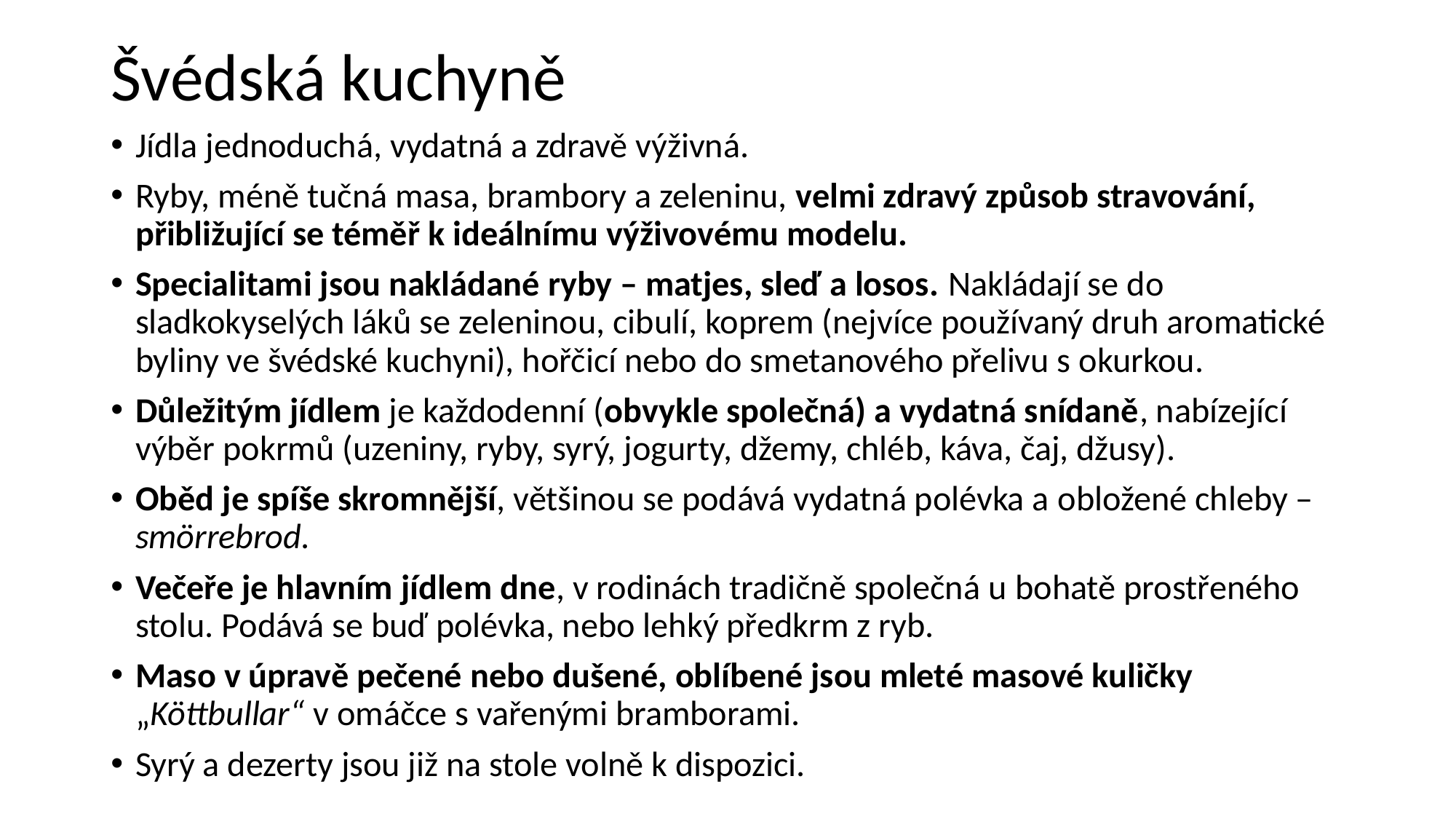

# Švédská kuchyně
Jídla jednoduchá, vydatná a zdravě výživná.
Ryby, méně tučná masa, brambory a zeleninu, velmi zdravý způsob stravování, přibližující se téměř k ideálnímu výživovému modelu.
Specialitami jsou nakládané ryby – matjes, sleď a losos. Nakládají se do sladkokyselých láků se zeleninou, cibulí, koprem (nejvíce používaný druh aromatické byliny ve švédské kuchyni), hořčicí nebo do smetanového přelivu s okurkou.
Důležitým jídlem je každodenní (obvykle společná) a vydatná snídaně, nabízející výběr pokrmů (uzeniny, ryby, syrý, jogurty, džemy, chléb, káva, čaj, džusy).
Oběd je spíše skromnější, většinou se podává vydatná polévka a obložené chleby – smörrebrod.
Večeře je hlavním jídlem dne, v rodinách tradičně společná u bohatě prostřeného stolu. Podává se buď polévka, nebo lehký předkrm z ryb.
Maso v úpravě pečené nebo dušené, oblíbené jsou mleté masové kuličky „Köttbullar“ v omáčce s vařenými bramborami.
Syrý a dezerty jsou již na stole volně k dispozici.